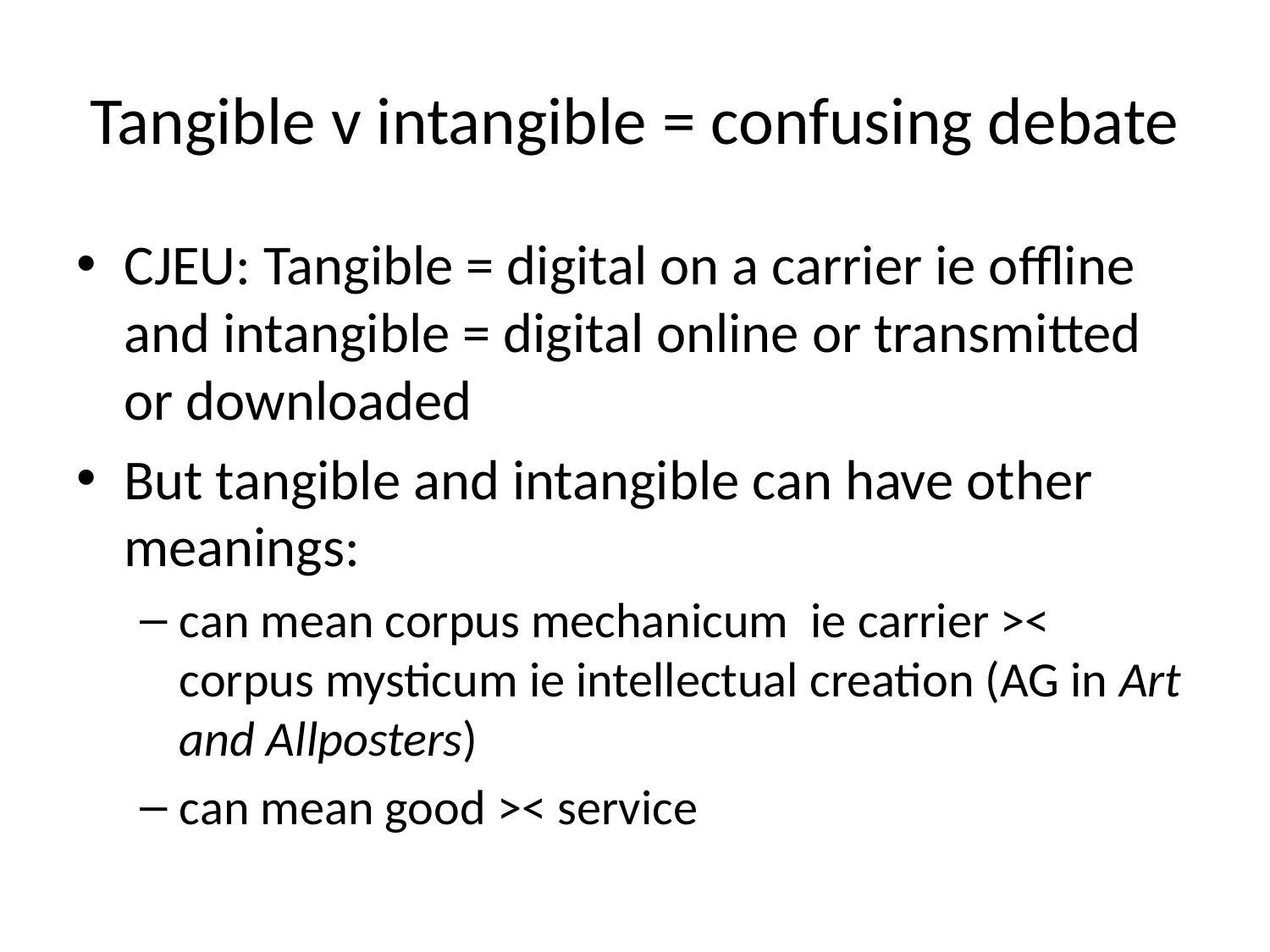

# Tangible v intangible = confusing debate
CJEU: Tangible = digital on a carrier ie offline and intangible = digital online or transmitted or downloaded
But tangible and intangible can have other meanings:
can mean corpus mechanicum  ie carrier >< corpus mysticum ie intellectual creation (AG in Art and Allposters)
can mean good >< service